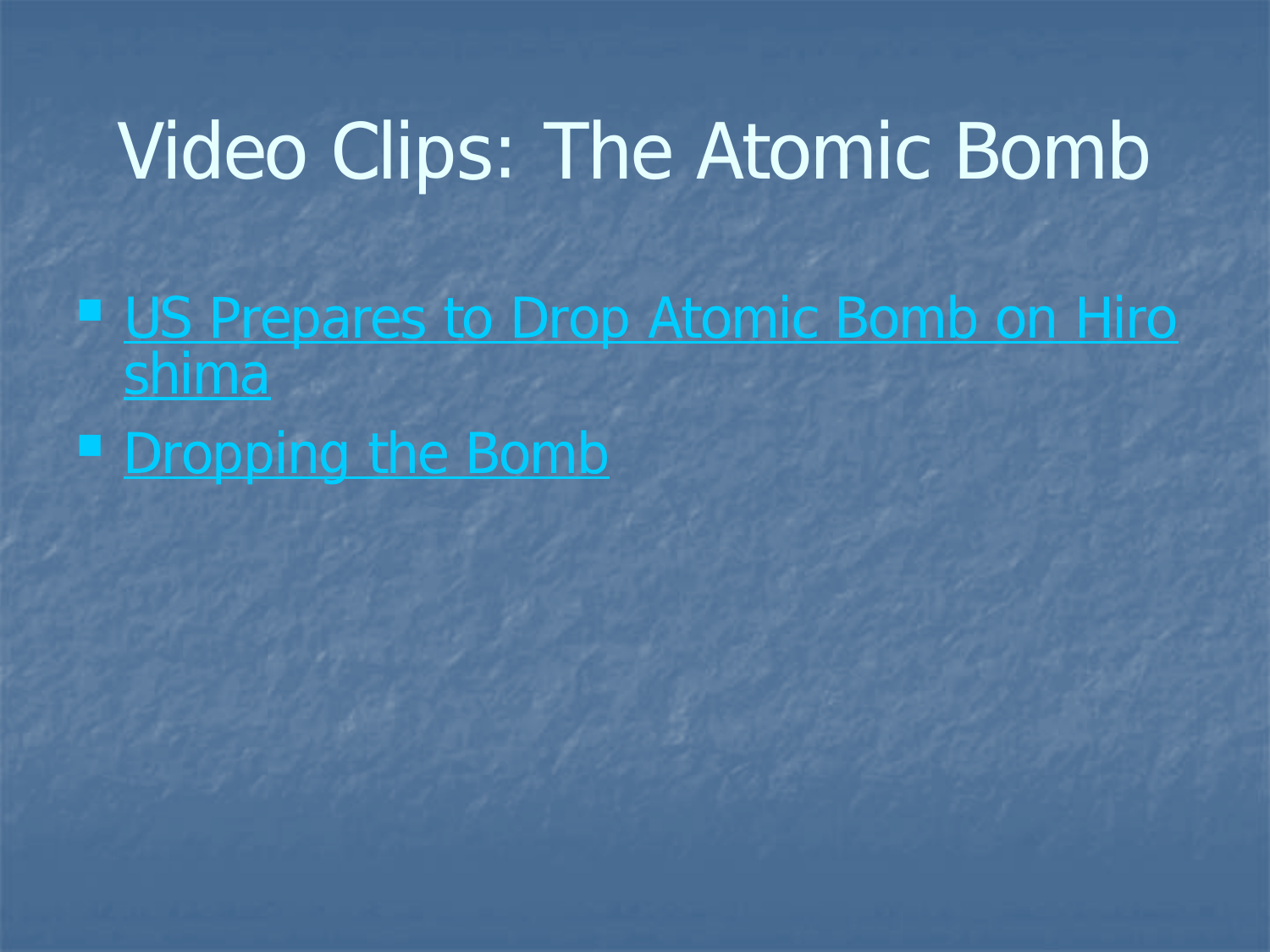

# Video Clips: The Atomic Bomb
US Prepares to Drop Atomic Bomb on Hiroshima
Dropping the Bomb